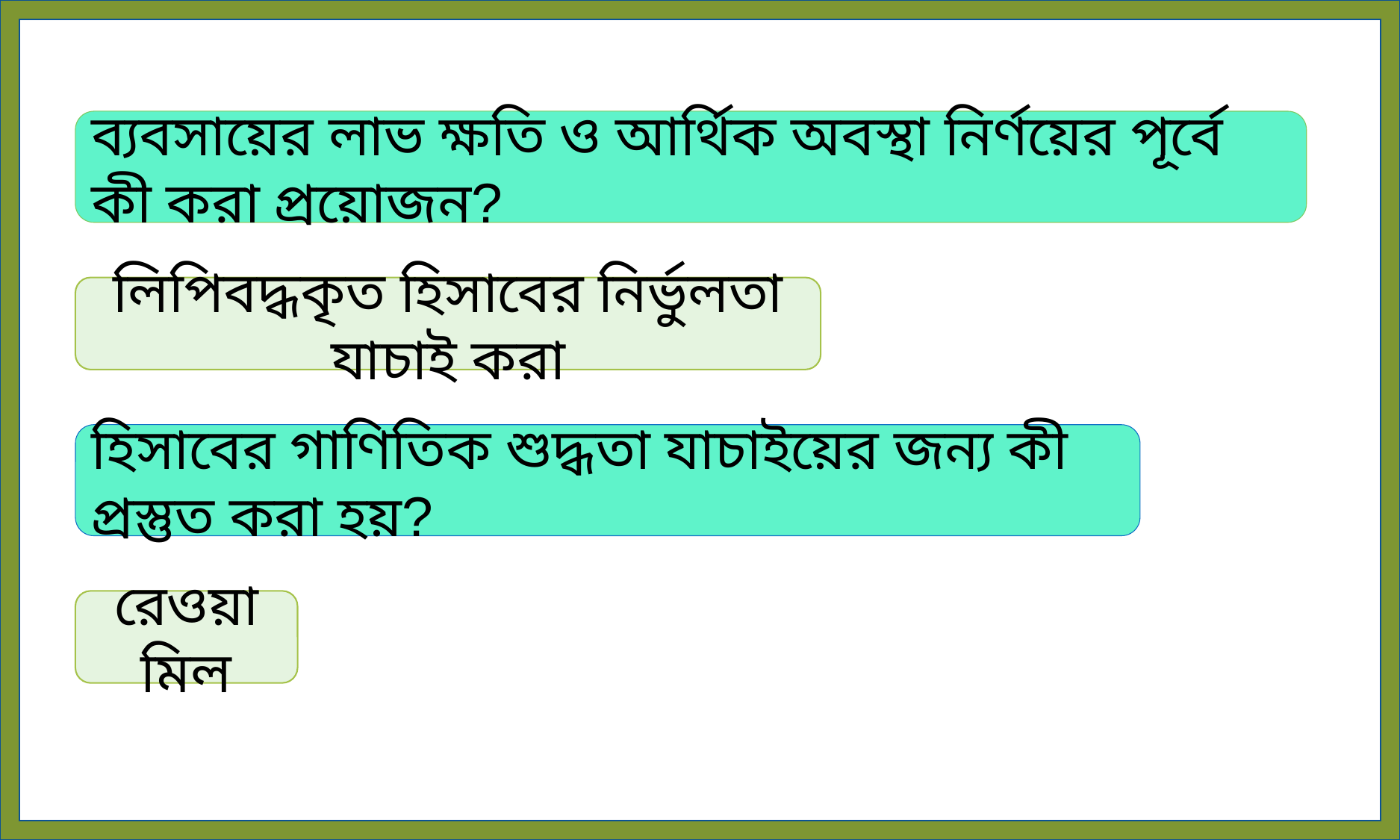

ব্যবসায়ের লাভ ক্ষতি ও আর্থিক অবস্থা নির্ণয়ের পূর্বে কী করা প্রয়োজন?
লিপিবদ্ধকৃত হিসাবের নির্ভুলতা যাচাই করা
হিসাবের গাণিতিক শুদ্ধতা যাচাইয়ের জন্য কী প্রস্তুত করা হয়?
রেওয়ামিল